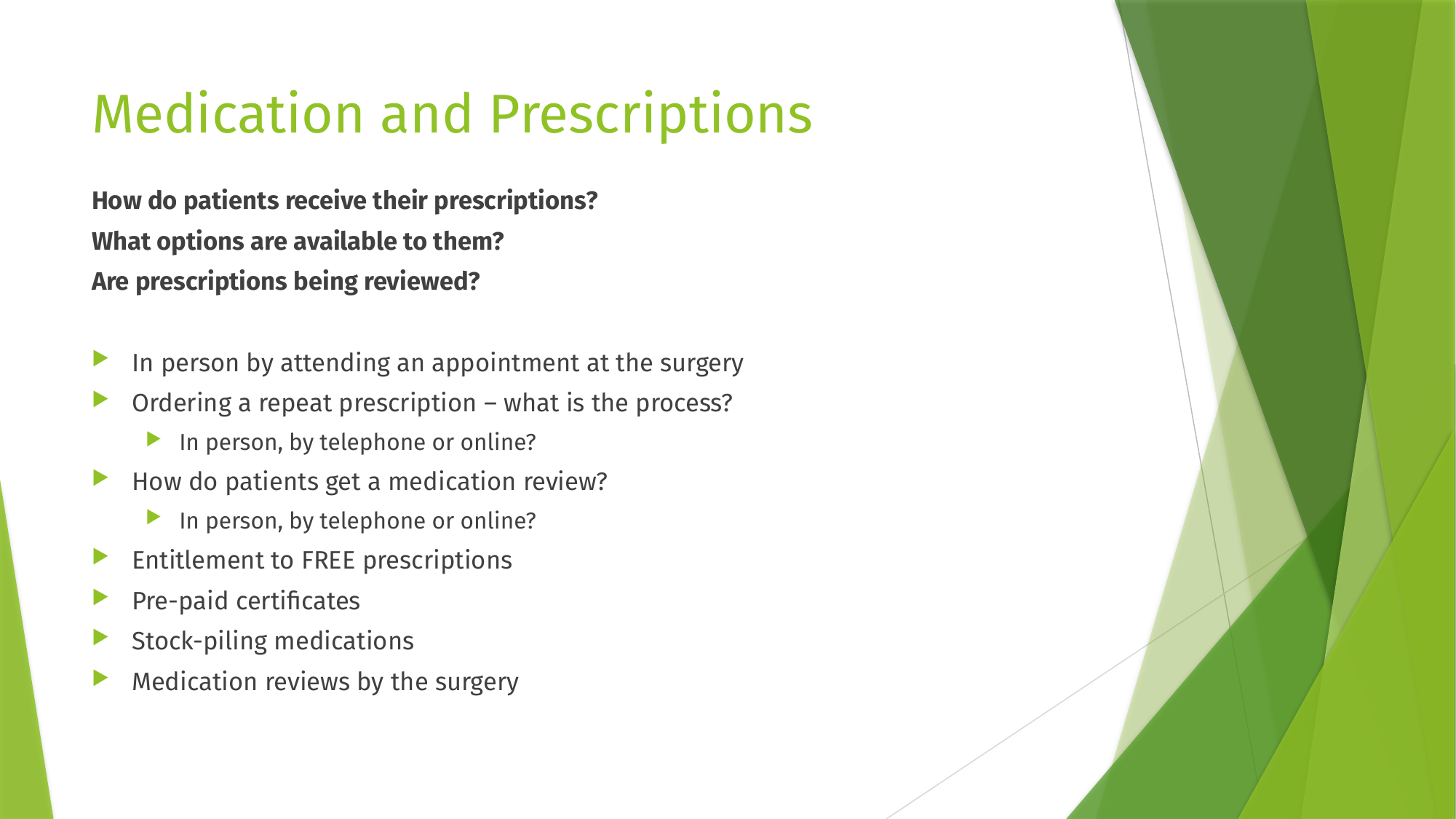

# Medication and Prescriptions
How do patients receive their prescriptions?
What options are available to them?
Are prescriptions being reviewed?

In person by attending an appointment at the surgery
Ordering a repeat prescription – what is the process?
In person, by telephone or online?
How do patients get a medication review?
In person, by telephone or online?
Entitlement to FREE prescriptions
Pre-paid certificates
Stock-piling medications
Medication reviews by the surgery